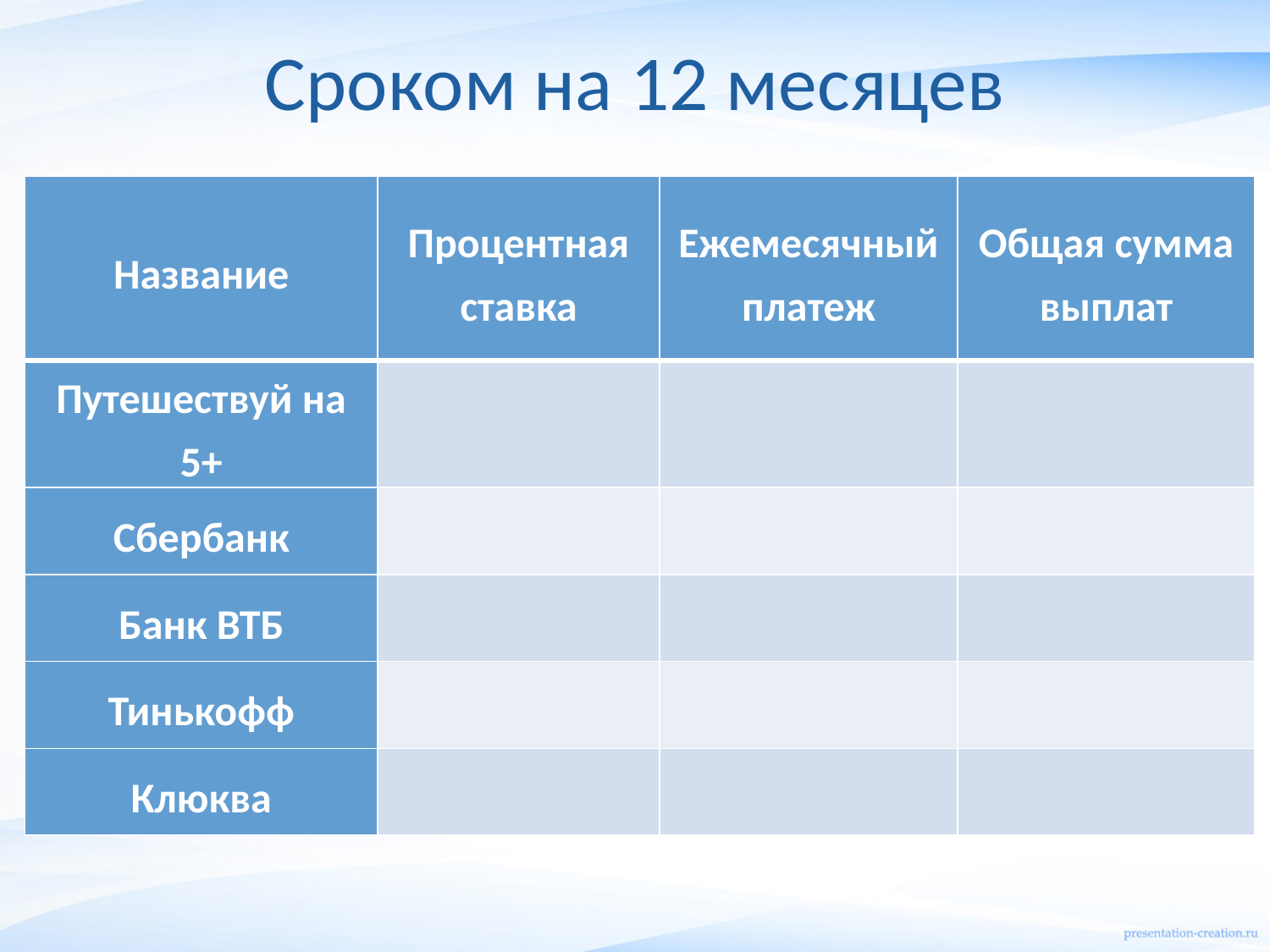

# Сроком на 12 месяцев
| Название | Процентная ставка | Ежемесячный платеж | Общая сумма выплат |
| --- | --- | --- | --- |
| Путешествуй на 5+ |  |  |  |
| Сбербанк |  |  |  |
| Банк ВТБ |  |  |  |
| Тинькофф |  |  |  |
| Клюква |  |  |  |